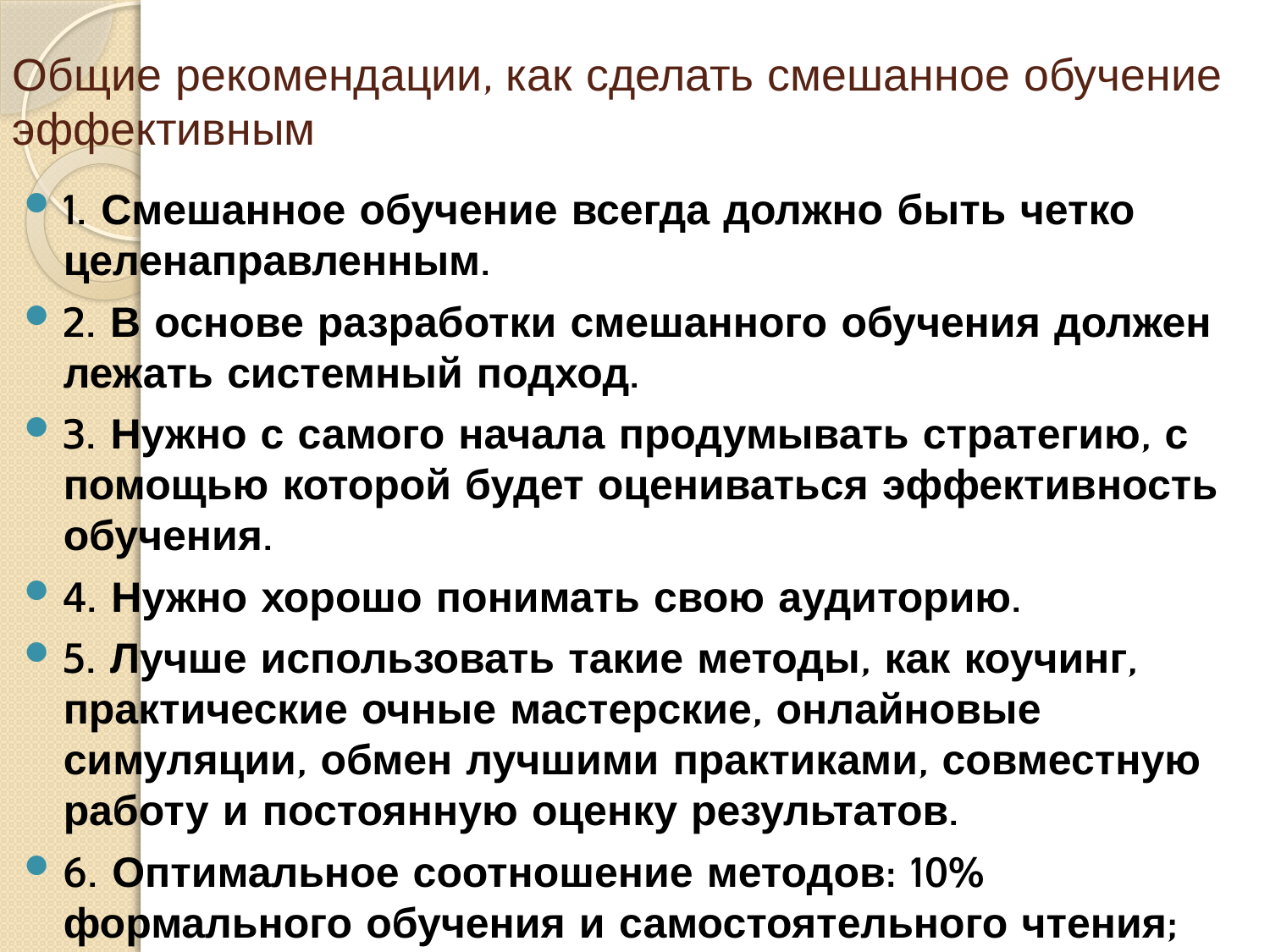

# Общие рекомендации, как сделать смешанное обучение эффективным
1. Смешанное обучение всегда должно быть четко целенаправленным.
2. В основе разработки смешанного обучения должен лежать системный подход.
3. Нужно с самого начала продумывать стратегию, с помощью которой будет оцениваться эффективность обучения.
4. Нужно хорошо понимать свою аудиторию.
5. Лучше использовать такие методы, как коучинг, практические очные мастерские, онлайновые симуляции, обмен лучшими практиками, совместную работу и постоянную оценку результатов.
6. Оптимальное соотношение методов: 10% формального обучения и самостоятельного чтения; 20% обратной связи и 70% неформального обучения и практических заданий.